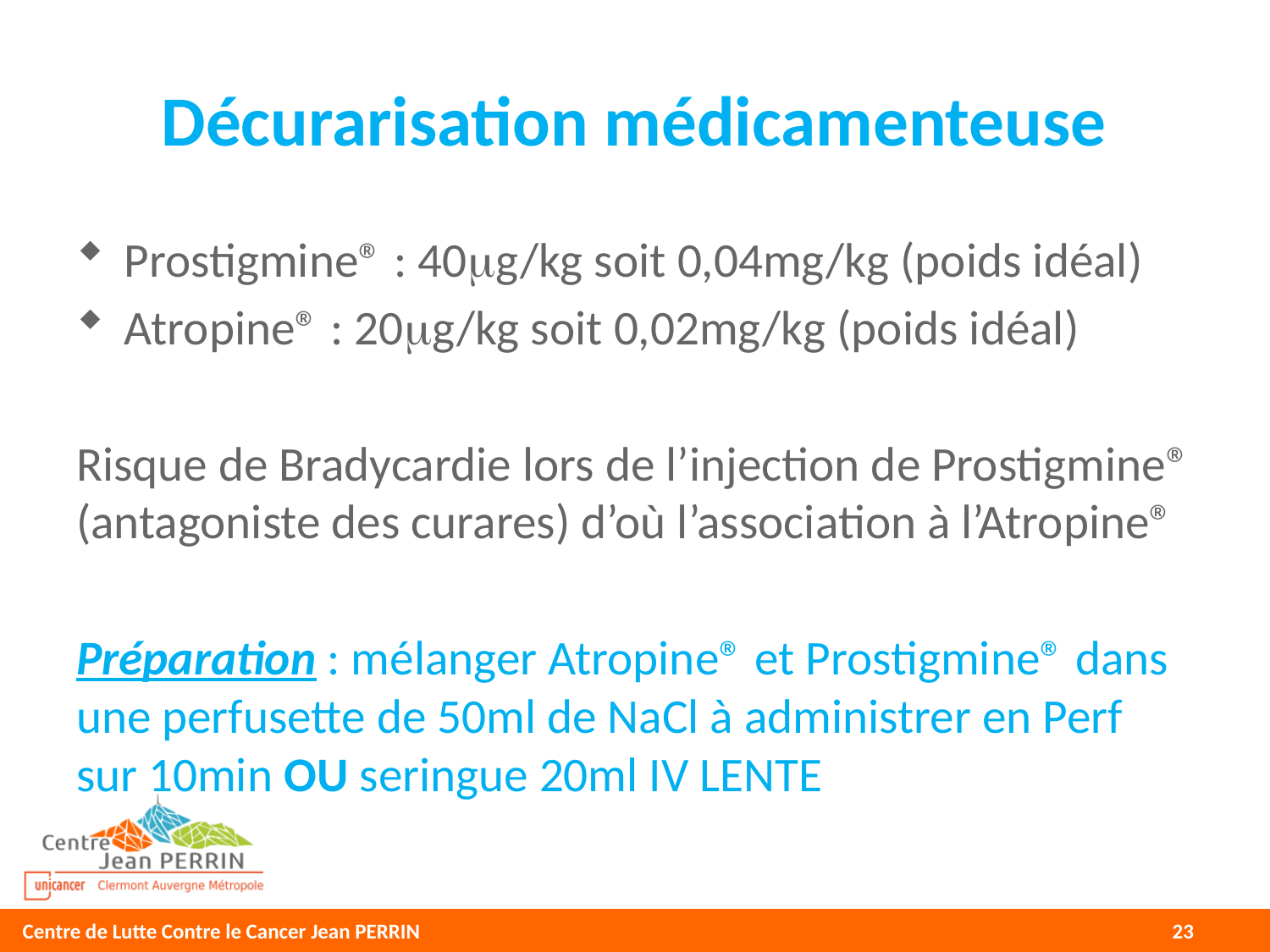

# Décurarisation médicamenteuse
Prostigmine® : 40μg/kg soit 0,04mg/kg (poids idéal)
Atropine® : 20μg/kg soit 0,02mg/kg (poids idéal)

Risque de Bradycardie lors de l’injection de Prostigmine® (antagoniste des curares) d’où l’association à l’Atropine®

Préparation : mélanger Atropine® et Prostigmine® dans une perfusette de 50ml de NaCl à administrer en Perf sur 10min OU seringue 20ml IV LENTE

23